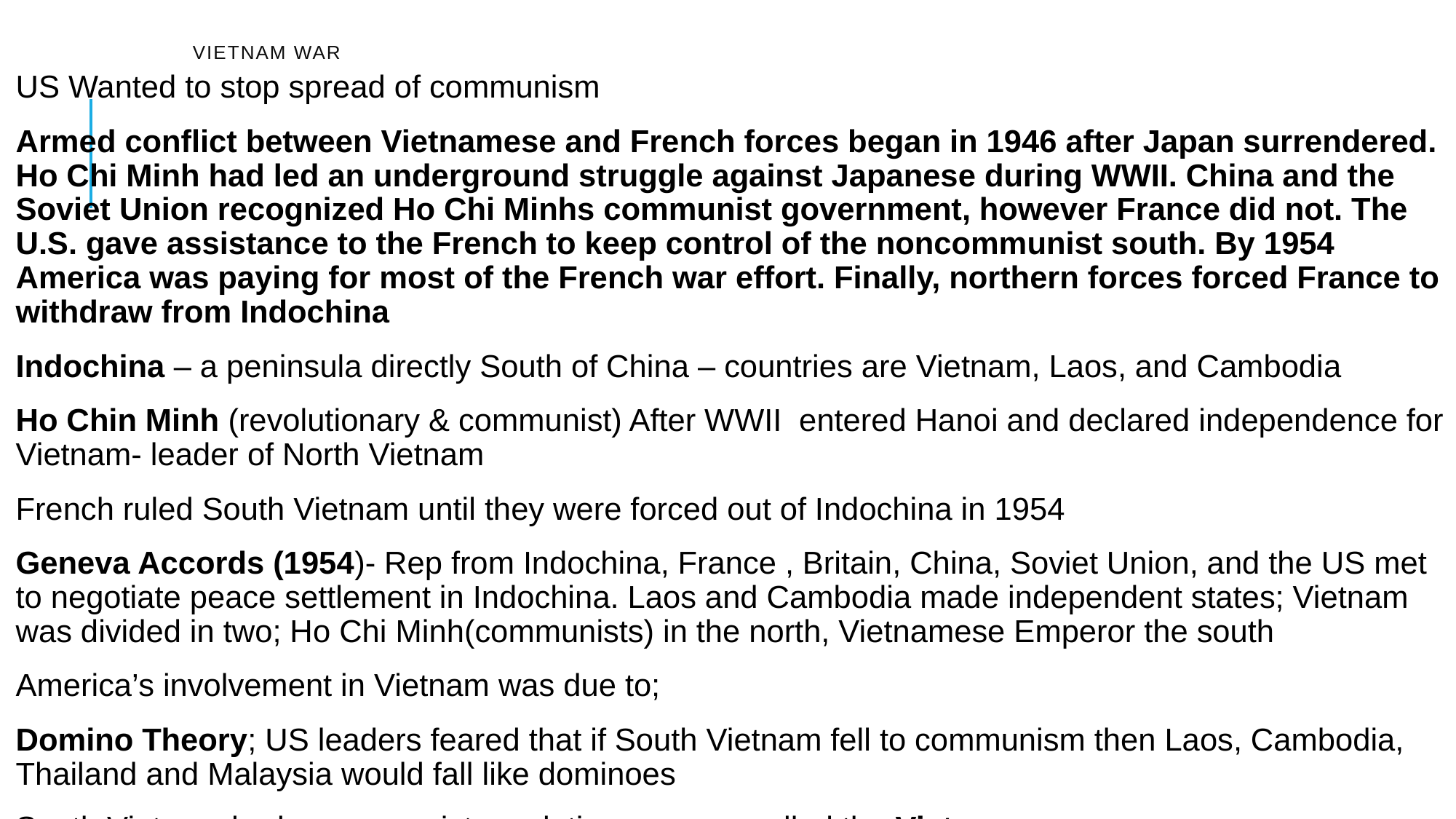

# Vietnam War
US Wanted to stop spread of communism
Armed conflict between Vietnamese and French forces began in 1946 after Japan surrendered. Ho Chi Minh had led an underground struggle against Japanese during WWII. China and the Soviet Union recognized Ho Chi Minhs communist government, however France did not. The U.S. gave assistance to the French to keep control of the noncommunist south. By 1954 America was paying for most of the French war effort. Finally, northern forces forced France to withdraw from Indochina
Indochina – a peninsula directly South of China – countries are Vietnam, Laos, and Cambodia
Ho Chin Minh (revolutionary & communist) After WWII  entered Hanoi and declared independence for Vietnam- leader of North Vietnam
French ruled South Vietnam until they were forced out of Indochina in 1954
Geneva Accords (1954)- Rep from Indochina, France , Britain, China, Soviet Union, and the US met to negotiate peace settlement in Indochina. Laos and Cambodia made independent states; Vietnam was divided in two; Ho Chi Minh(communists) in the north, Vietnamese Emperor the south
America’s involvement in Vietnam was due to;
Domino Theory; US leaders feared that if South Vietnam fell to communism then Laos, Cambodia, Thailand and Malaysia would fall like dominoes
South Vietnam had a communist revolutionary army called the Vietcong